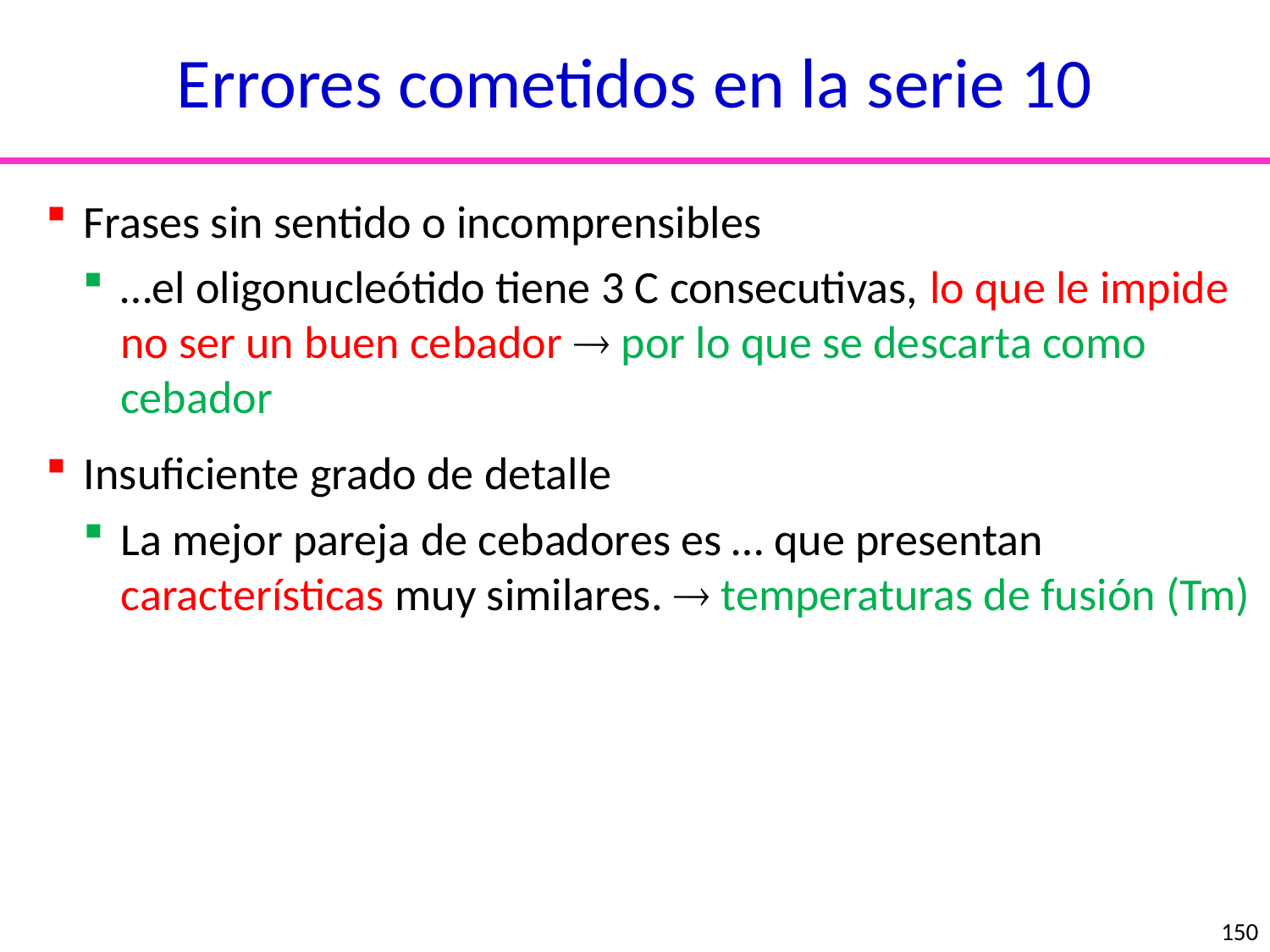

Errores cometidos en la serie 10
Frases sin sentido o incomprensibles
…el oligonucleótido tiene 3 C consecutivas, lo que le impide no ser un buen cebador → por lo que se descarta como cebador
Insuficiente grado de detalle
La mejor pareja de cebadores es … que presentan características muy similares. → temperaturas de fusión (Tm)
nucleótidos
aminoácidos
150